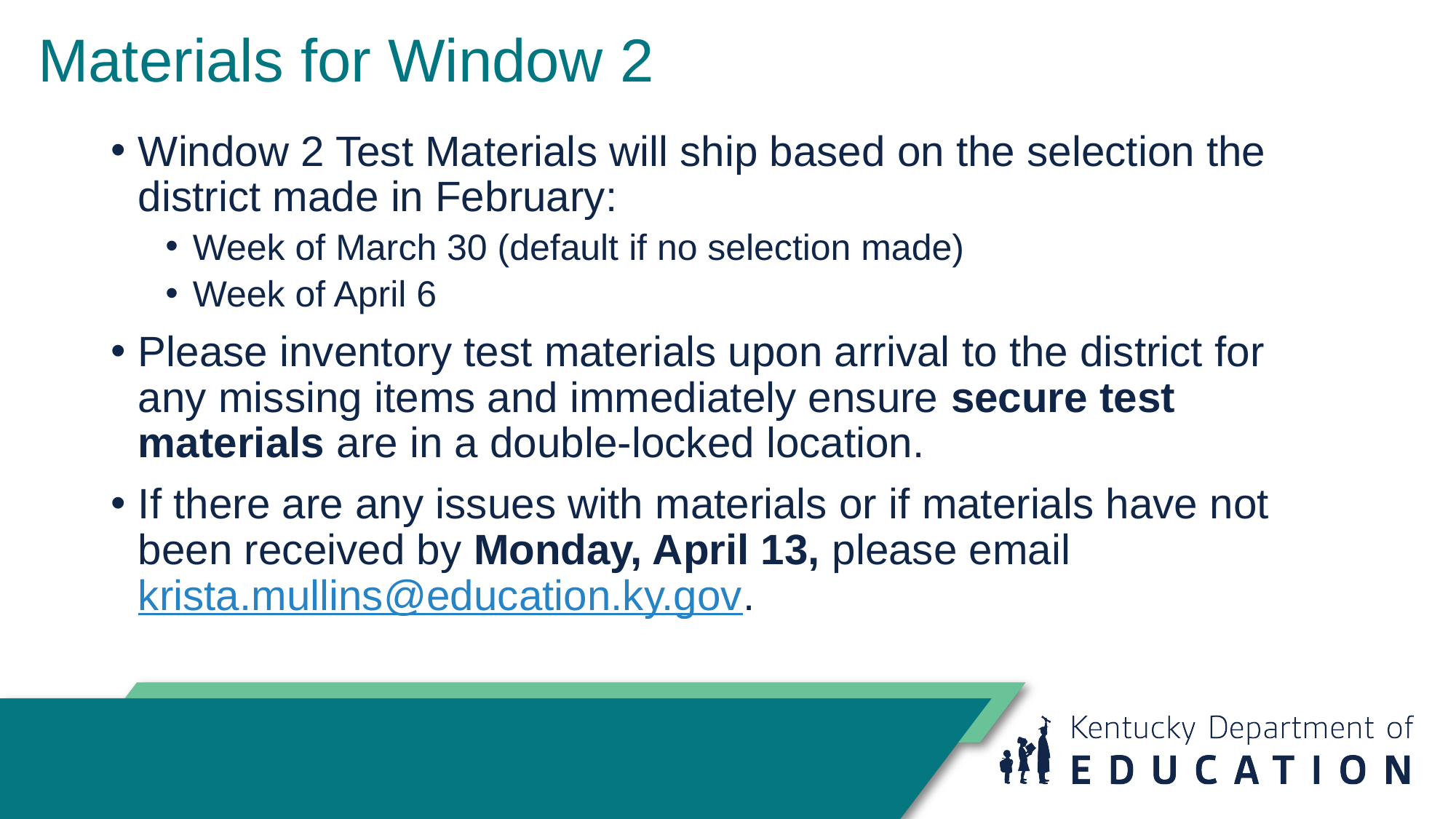

# Materials for Window 2
Window 2 Test Materials will ship based on the selection the district made in February:
Week of March 30 (default if no selection made)
Week of April 6
Please inventory test materials upon arrival to the district for any missing items and immediately ensure secure test materials are in a double-locked location.
If there are any issues with materials or if materials have not been received by Monday, April 13, please email krista.mullins@education.ky.gov.